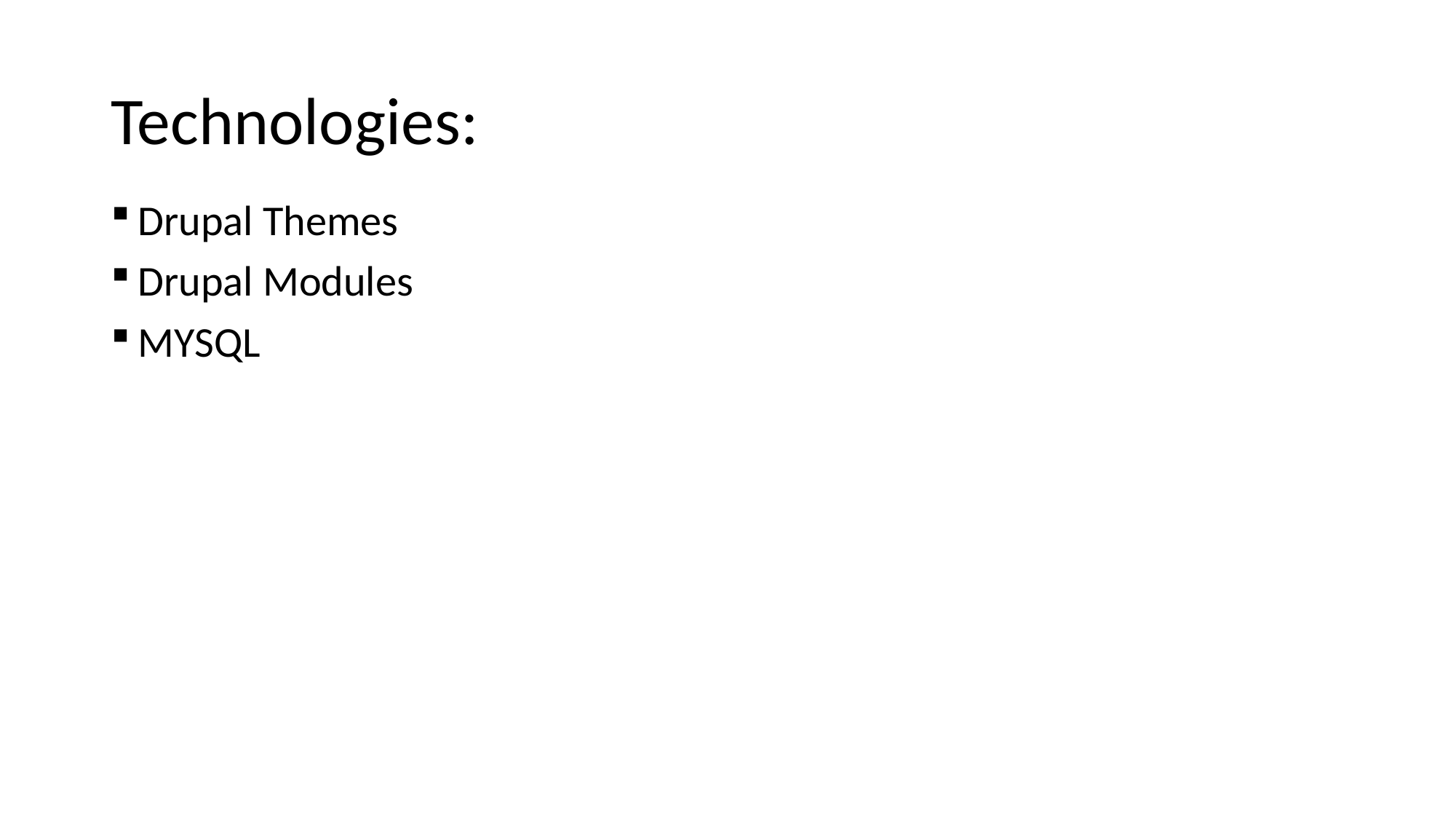

# Technologies:
Drupal Themes
Drupal Modules
MYSQL